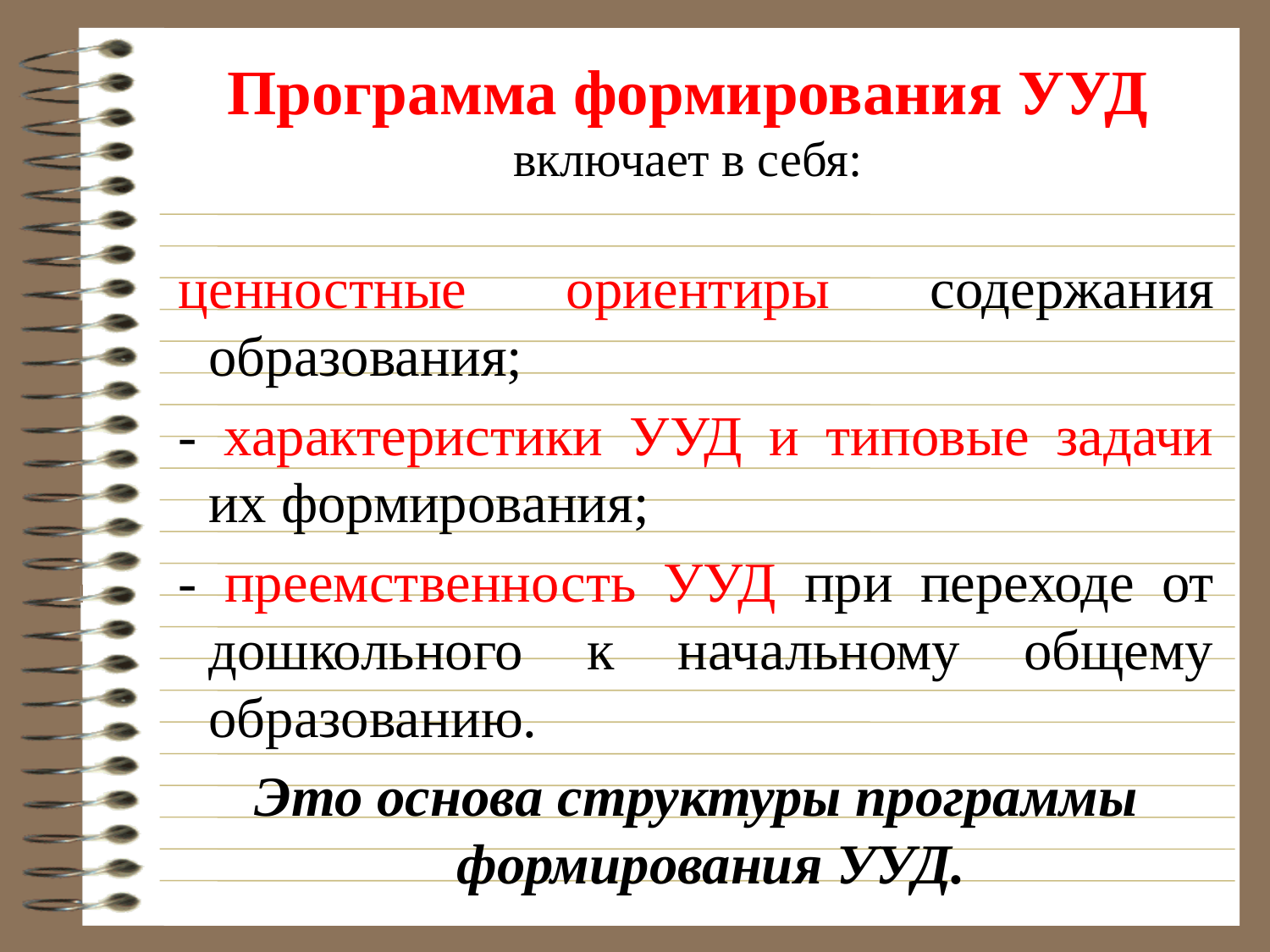

# Программа формирования УУД включает в себя:
ценностные ориентиры содержания образования;
- характеристики УУД и типовые задачи их формирования;
- преемственность УУД при переходе от дошкольного к начальному общему образованию.
Это основа структуры программы формирования УУД.